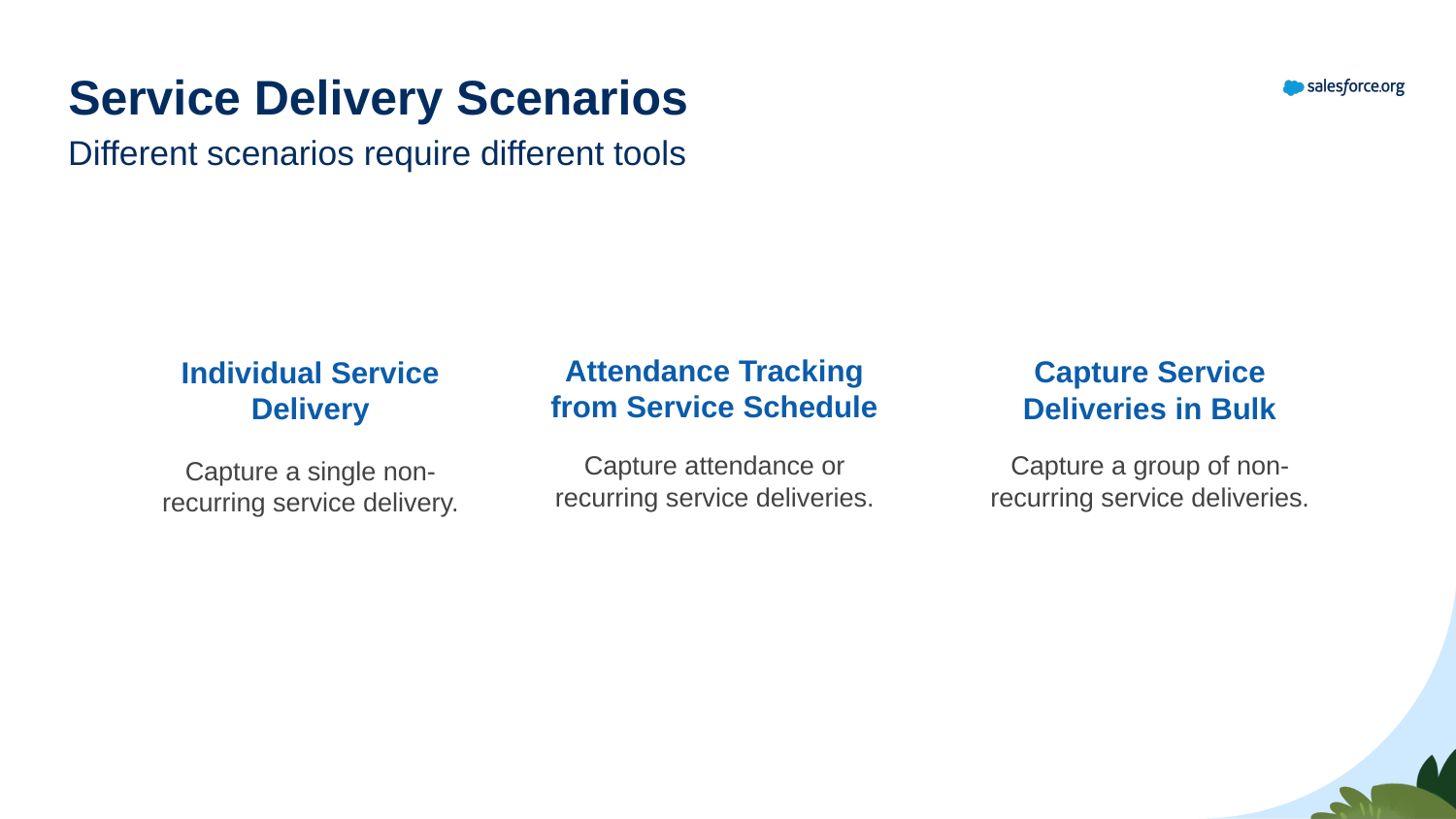

Service Delivery Scenarios
Different scenarios require different tools
Individual Service
Delivery

Capture attendance or recurring service deliveries.

Capture a group of non-recurring service deliveries.
Attendance Tracking
from Service Schedule

Capture a single non-recurring service delivery.

Capture Service
Deliveries in Bulk